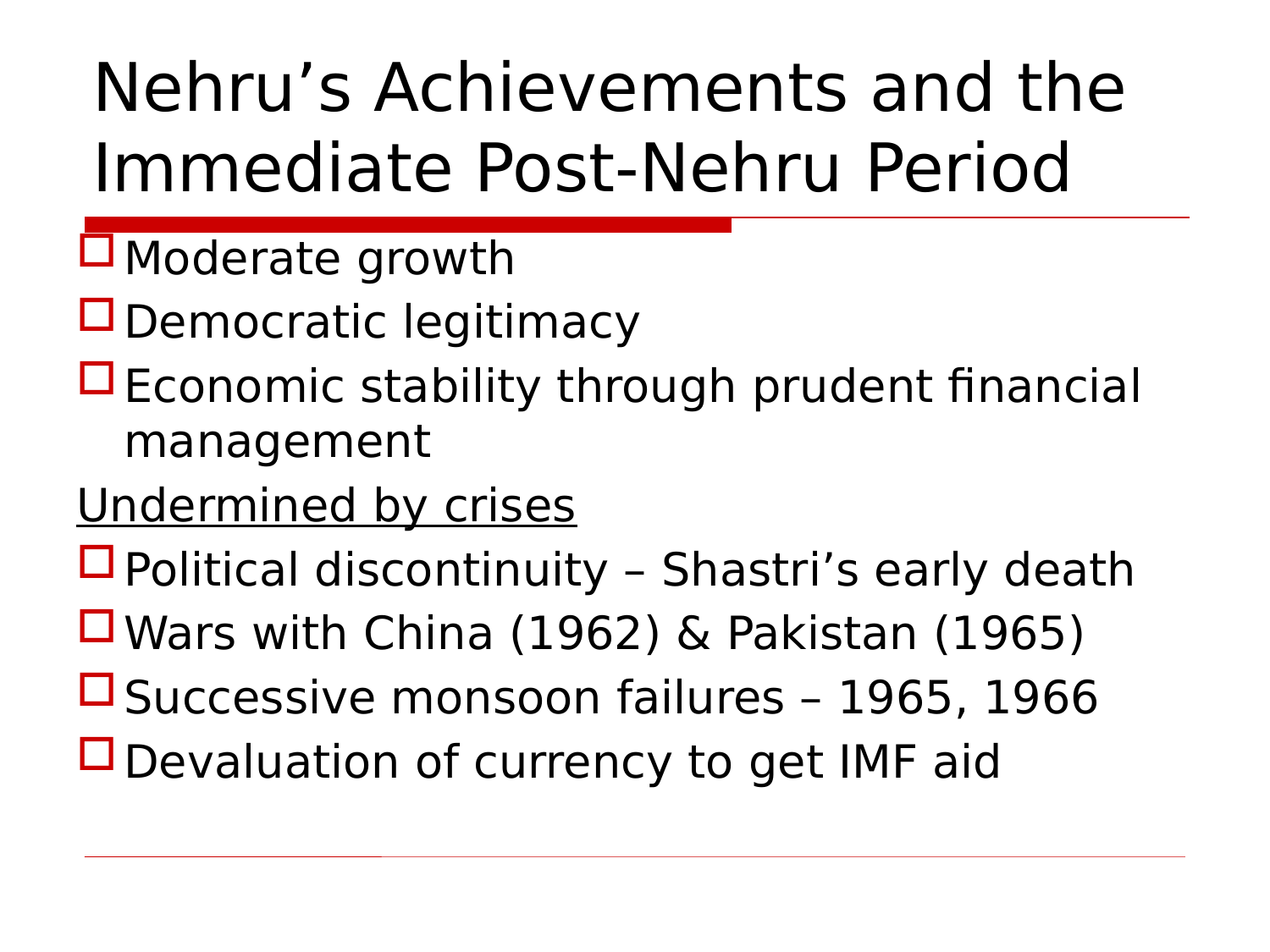

# Nehru’s Achievements and the Immediate Post-Nehru Period
Moderate growth
Democratic legitimacy
Economic stability through prudent financial management
Undermined by crises
Political discontinuity – Shastri’s early death
Wars with China (1962) & Pakistan (1965)
Successive monsoon failures – 1965, 1966
Devaluation of currency to get IMF aid